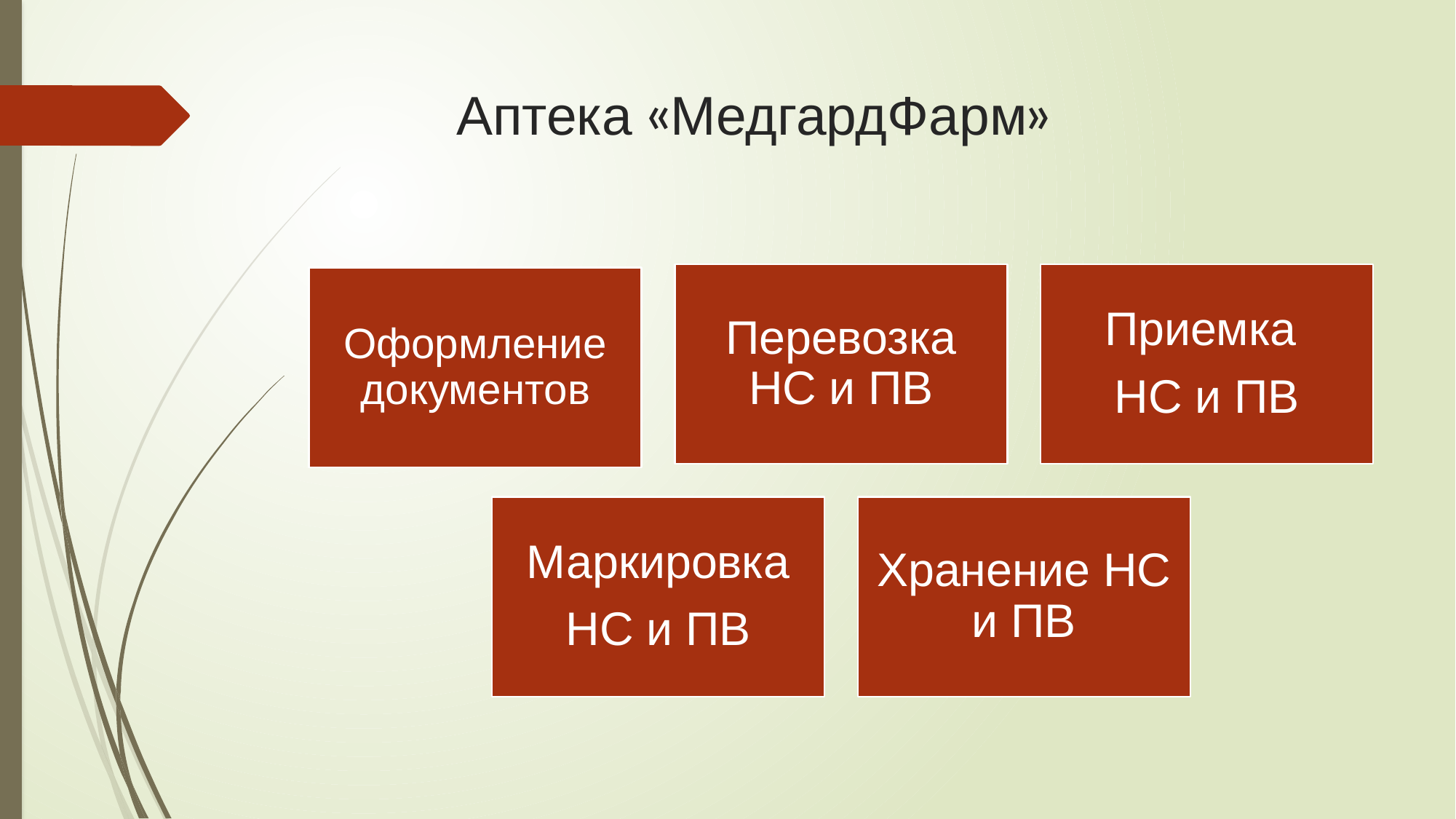

# Аптека «МедгардФарм»
Оформление документов
Перевозка НС и ПВ
Приемка
НС и ПВ
Маркировка
НС и ПВ
Хранение НС и ПВ